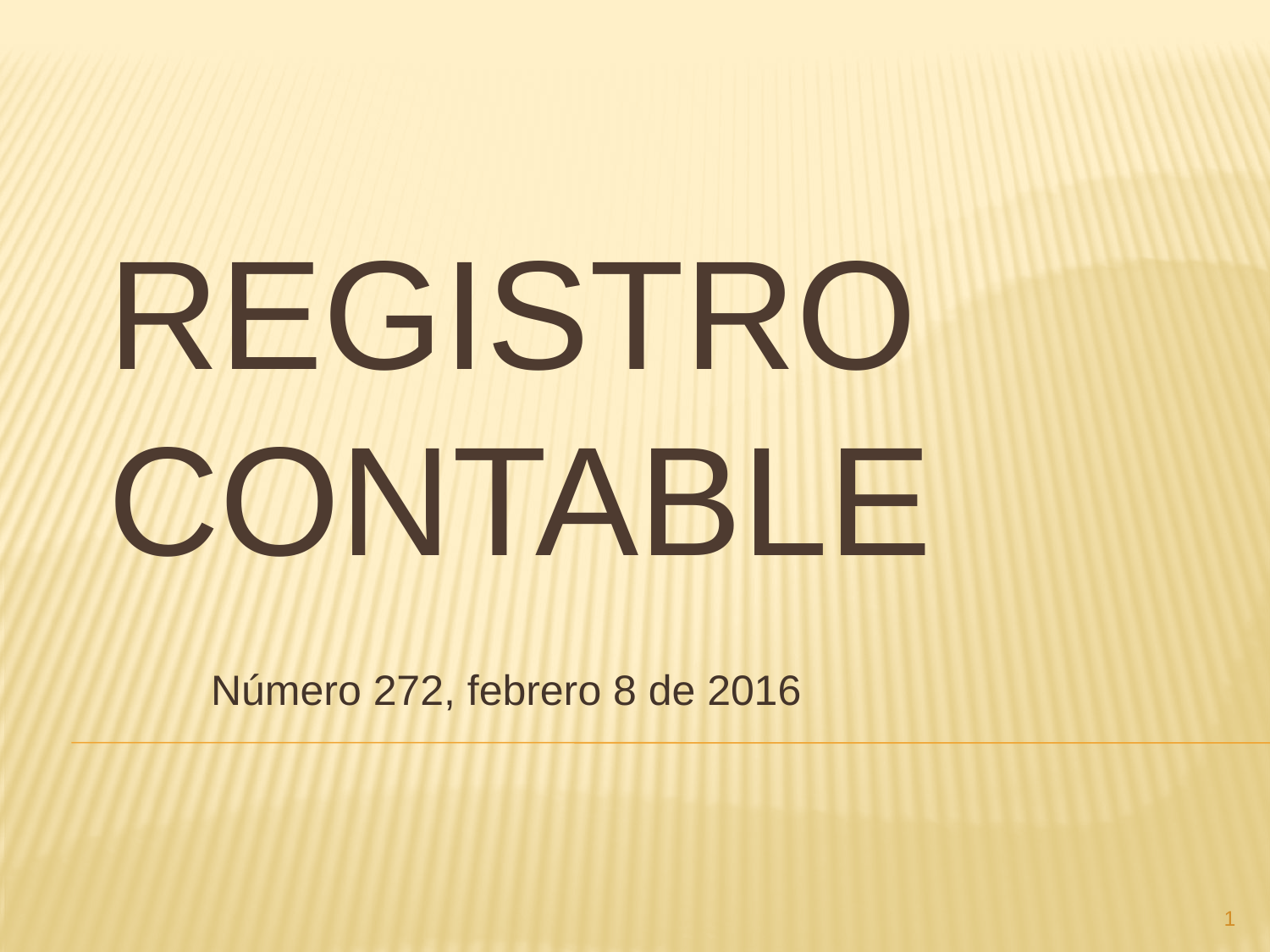

# Registro contable
Número 272, febrero 8 de 2016
1